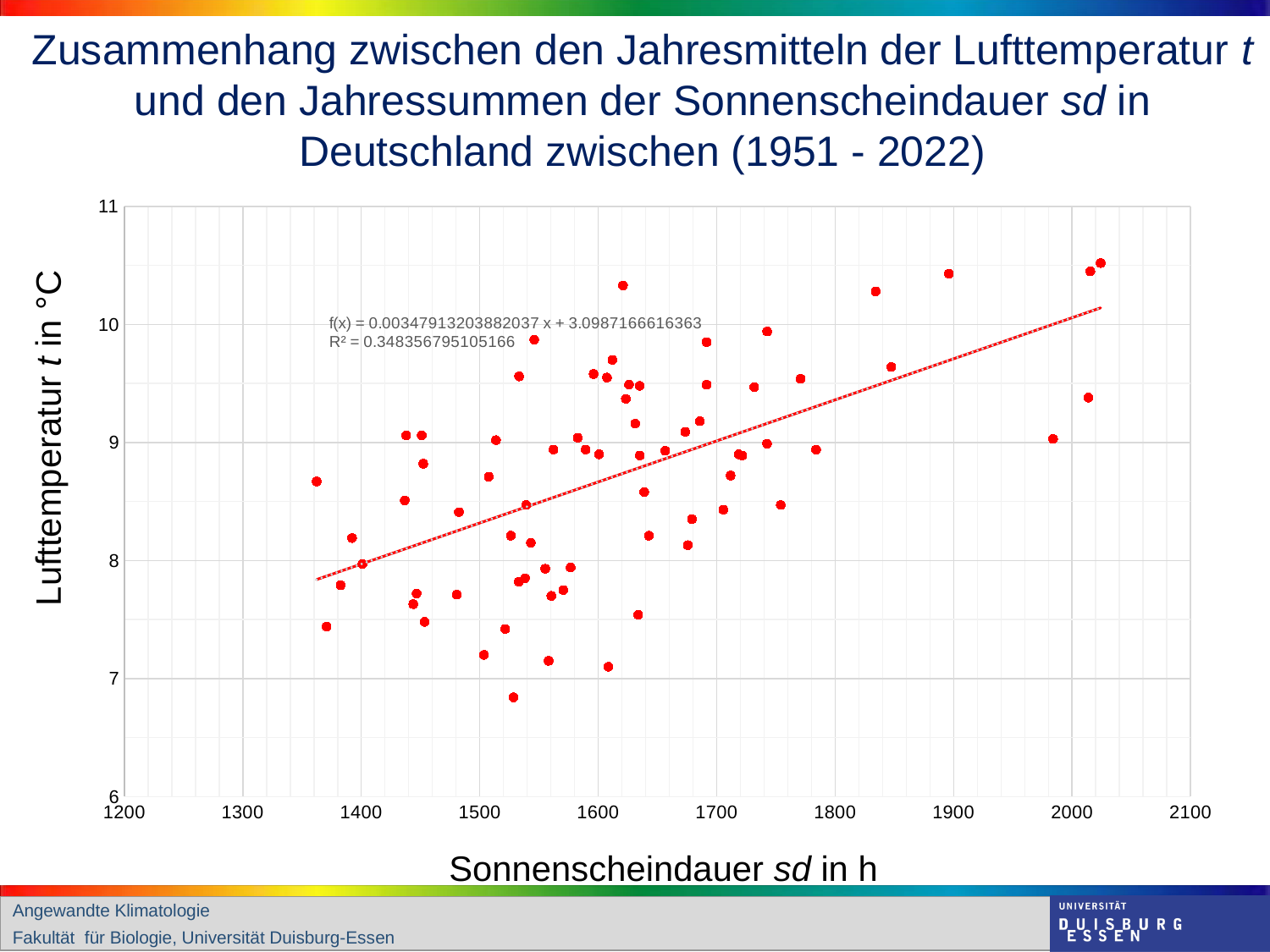

Zusammenhang zwischen den Jahresmitteln der Lufttemperatur t und den Jahressummen der Sonnenscheindauer sd in Deutschland zwischen (1951 - 2022)

### Chart

| Category |  |
|---|---|
Lufttemperatur t in °C
Sonnenscheindauer sd in h